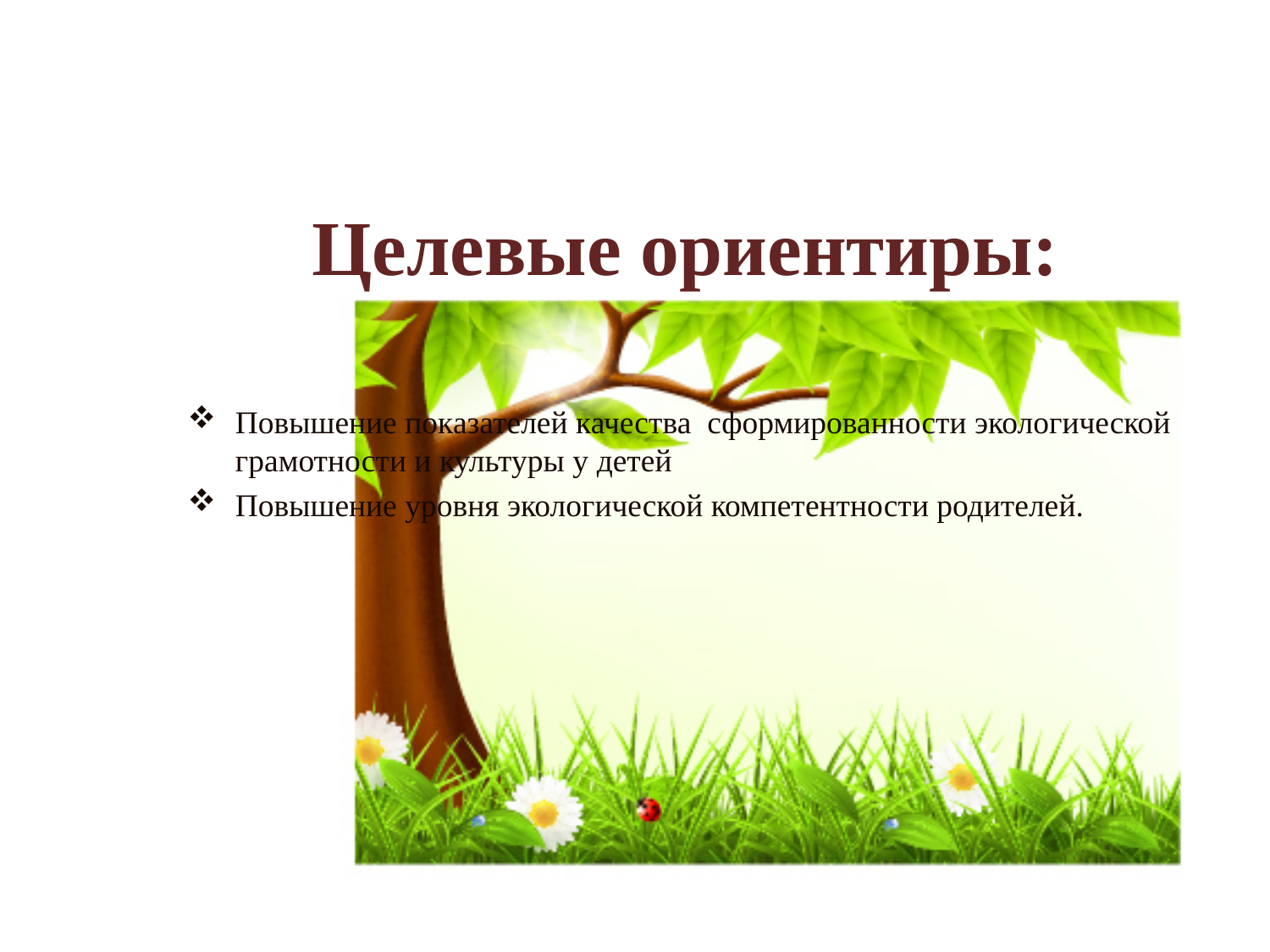

# Целевые ориентиры:
Повышение показателей качества  сформированности экологической грамотности и культуры у детей
Повышение уровня экологической компетентности родителей.